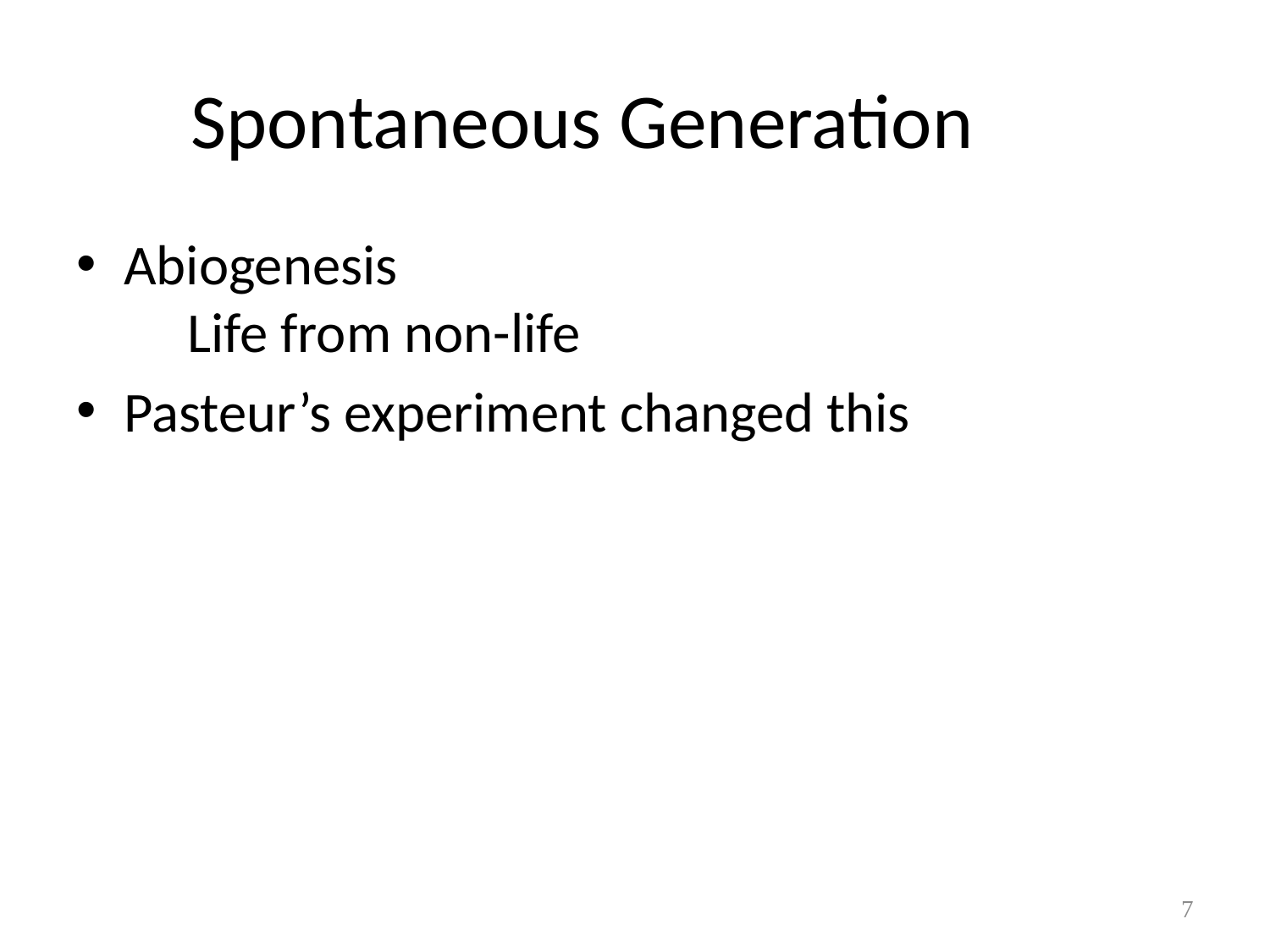

# Spontaneous Generation
Abiogenesis
     Life from non-life
Pasteur’s experiment changed this
7